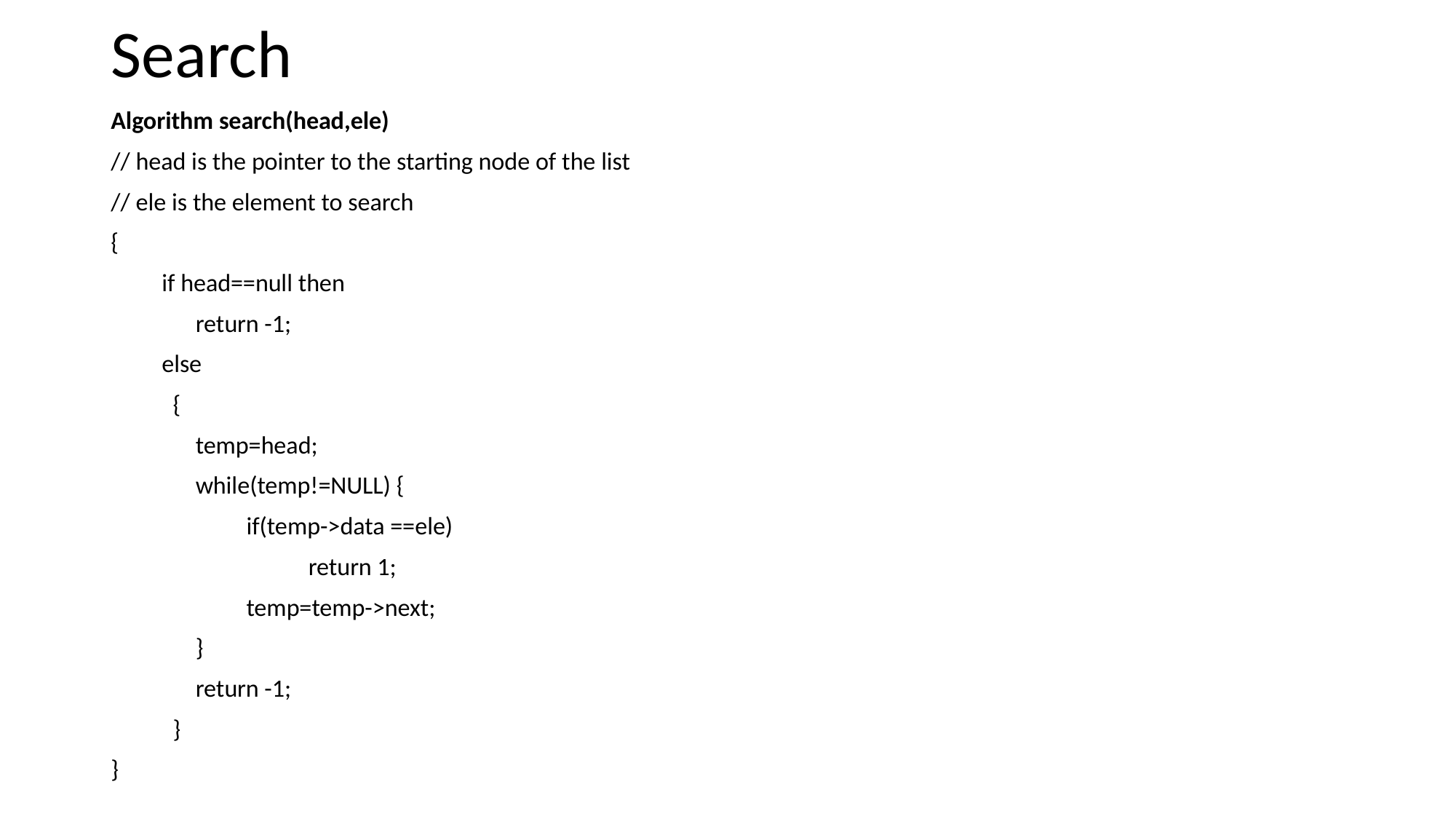

# Search
Algorithm search(head,ele)
// head is the pointer to the starting node of the list
// ele is the element to search
{
         if head==null then
               return -1;
         else
           {
               temp=head;
               while(temp!=NULL) {
                        if(temp->data ==ele)
                                   return 1;
                        temp=temp->next;
               }
               return -1;
           }
}